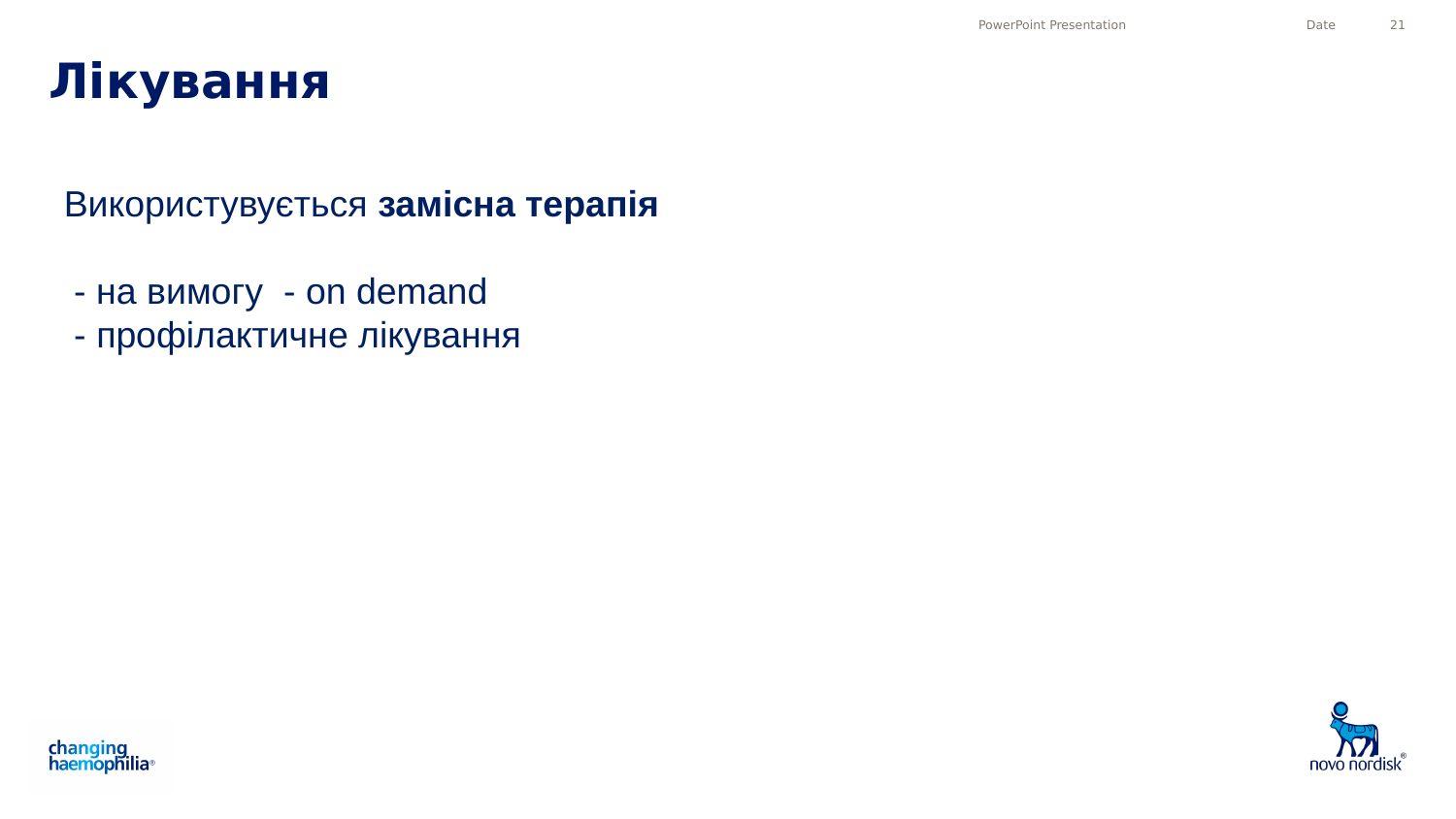

PowerPoint Presentation
Date
21
# Лікування
Використувується замісна терапія

 - на вимогу  - on demand
 - профілактичне лікування